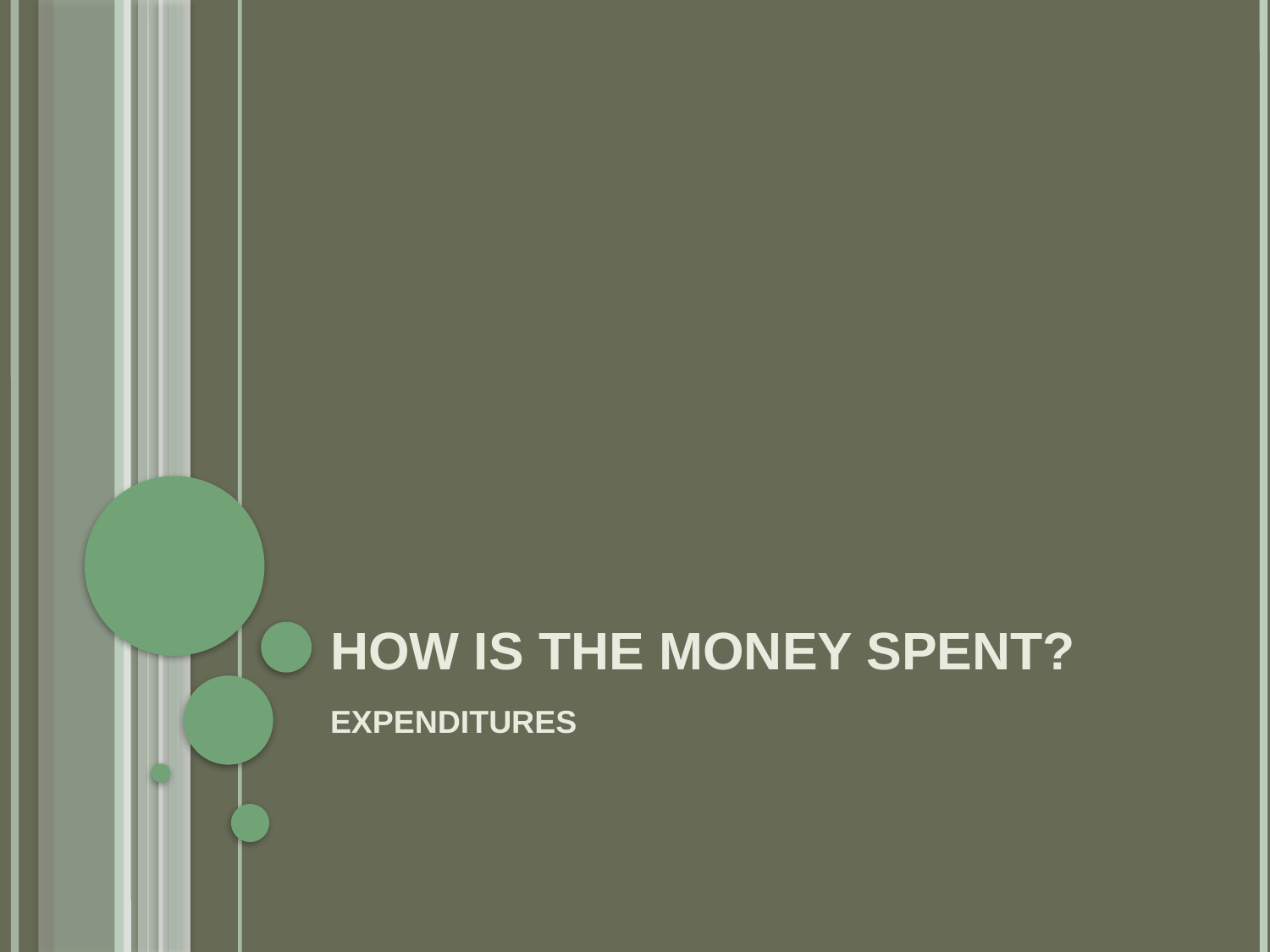

# HOW IS THE MONEY SPENT?
EXPENDITURES